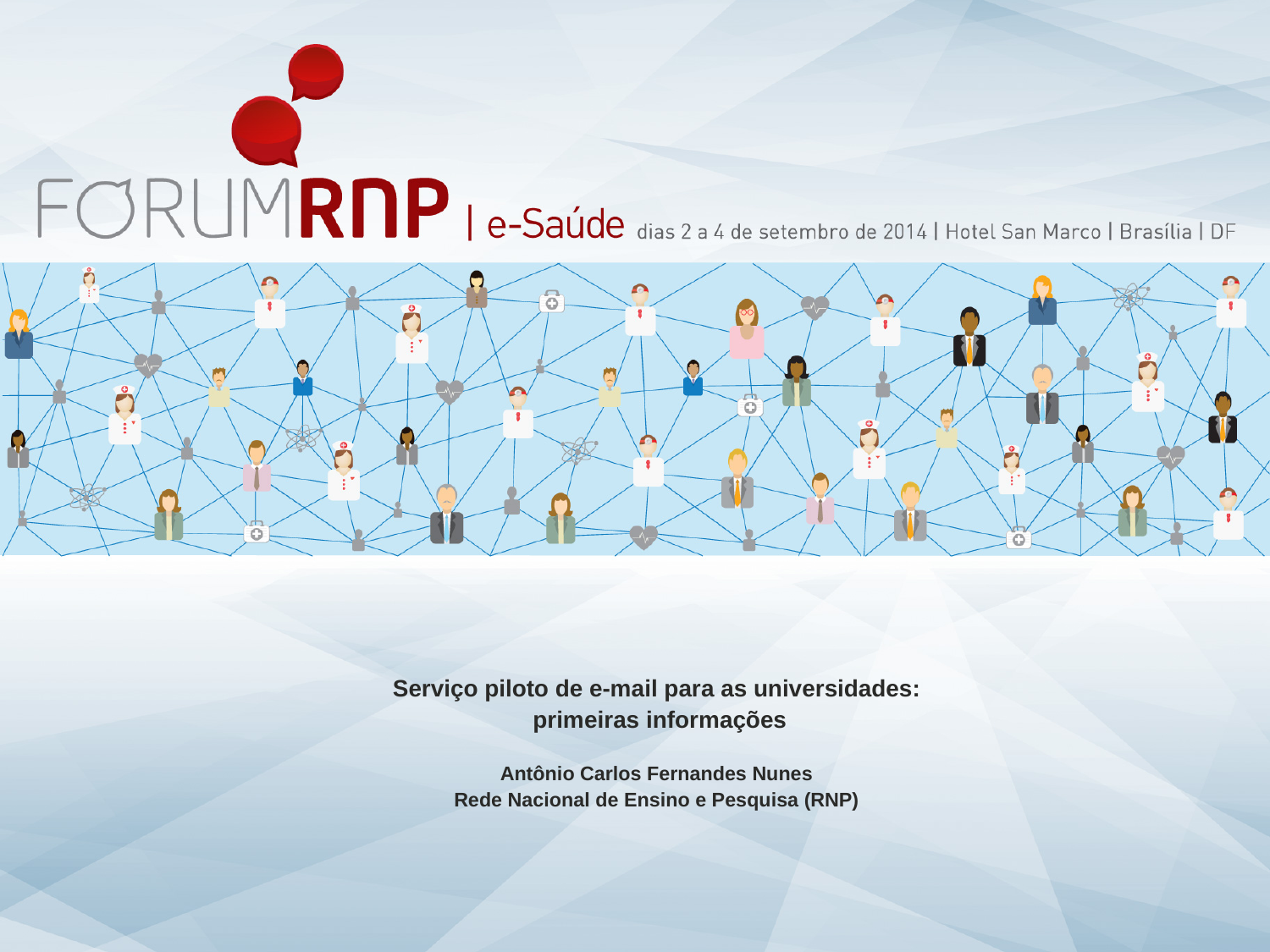

Serviço piloto de e-mail para as universidades:
 primeiras informações

Antônio Carlos Fernandes Nunes
Rede Nacional de Ensino e Pesquisa (RNP)